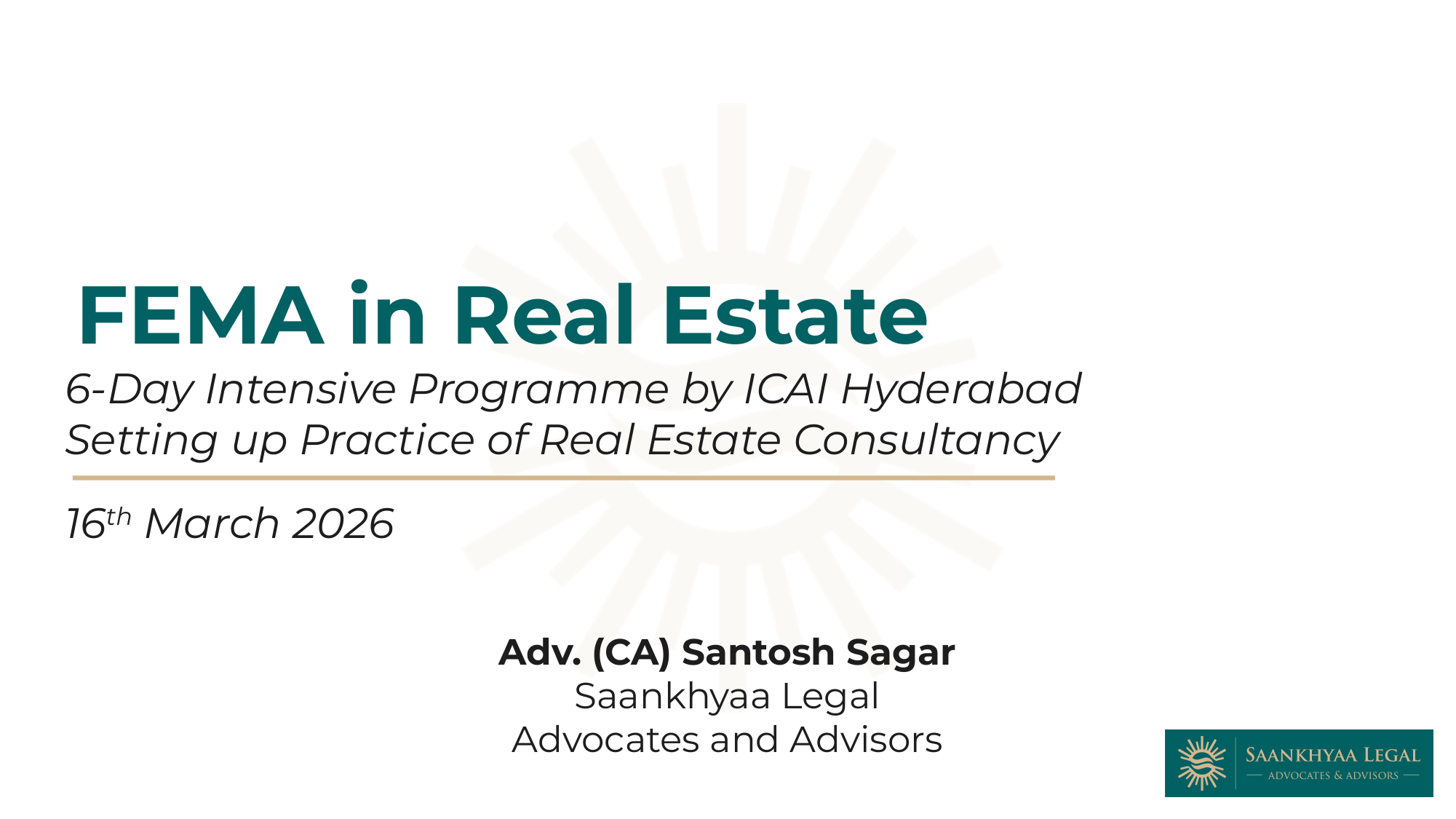

FEMA in Real Estate
6-Day Intensive Programme by ICAI Hyderabad
Setting up Practice of Real Estate Consultancy

16th March 2026

Adv. (CA) Santosh Sagar
Saankhyaa Legal
Advocates and Advisors